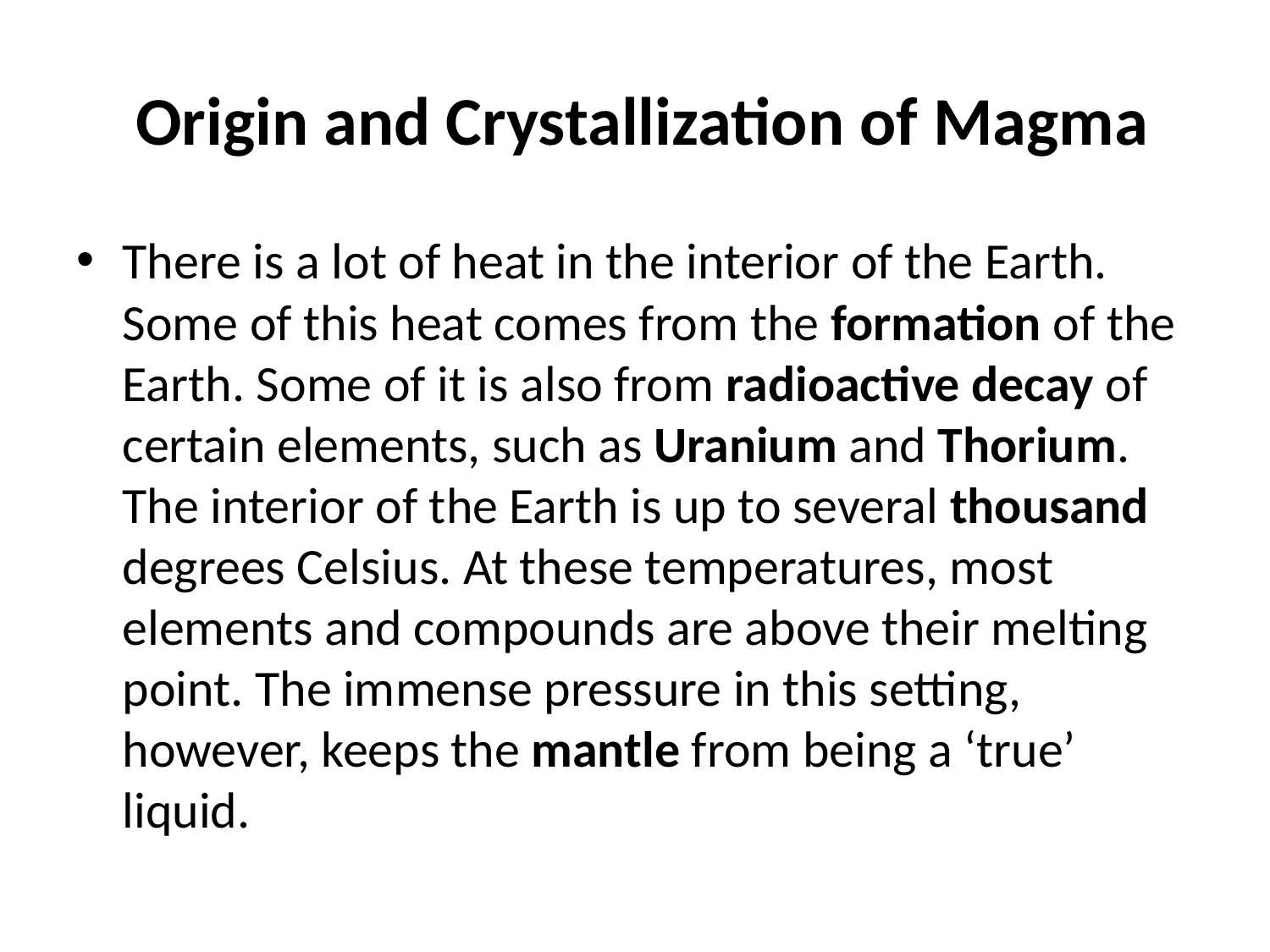

# Origin and Crystallization of Magma
There is a lot of heat in the interior of the Earth. Some of this heat comes from the formation of the Earth. Some of it is also from radioactive decay of certain elements, such as Uranium and Thorium. The interior of the Earth is up to several thousand degrees Celsius. At these temperatures, most elements and compounds are above their melting point. The immense pressure in this setting, however, keeps the mantle from being a ‘true’ liquid.